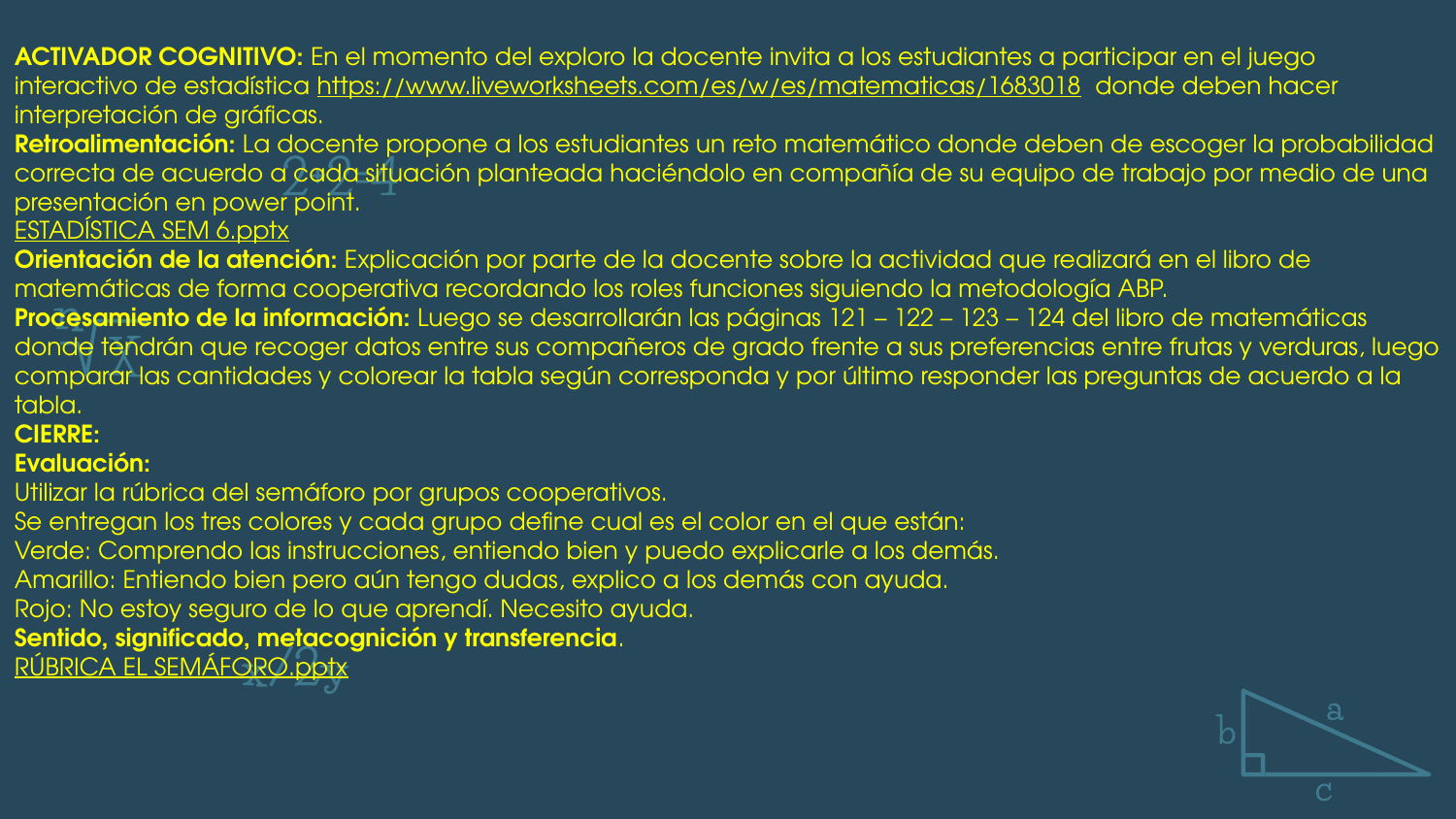

ACTIVADOR COGNITIVO: En el momento del exploro la docente invita a los estudiantes a participar en el juego interactivo de estadística https://www.liveworksheets.com/es/w/es/matematicas/1683018  donde deben hacer interpretación de gráficas.
Retroalimentación: La docente propone a los estudiantes un reto matemático donde deben de escoger la probabilidad correcta de acuerdo a cada situación planteada haciéndolo en compañía de su equipo de trabajo por medio de una presentación en power point.
ESTADÍSTICA SEM 6.pptx
Orientación de la atención: Explicación por parte de la docente sobre la actividad que realizará en el libro de matemáticas de forma cooperativa recordando los roles funciones siguiendo la metodología ABP.
Procesamiento de la información: Luego se desarrollarán las páginas 121 – 122 – 123 – 124 del libro de matemáticas donde tendrán que recoger datos entre sus compañeros de grado frente a sus preferencias entre frutas y verduras, luego comparar las cantidades y colorear la tabla según corresponda y por último responder las preguntas de acuerdo a la tabla.
CIERRE:
Evaluación:
Utilizar la rúbrica del semáforo por grupos cooperativos.
Se entregan los tres colores y cada grupo define cual es el color en el que están:
Verde: Comprendo las instrucciones, entiendo bien y puedo explicarle a los demás.
Amarillo: Entiendo bien pero aún tengo dudas, explico a los demás con ayuda.
Rojo: No estoy seguro de lo que aprendí. Necesito ayuda.
Sentido, significado, metacognición y transferencia.
RÚBRICA EL SEMÁFORO.pptx